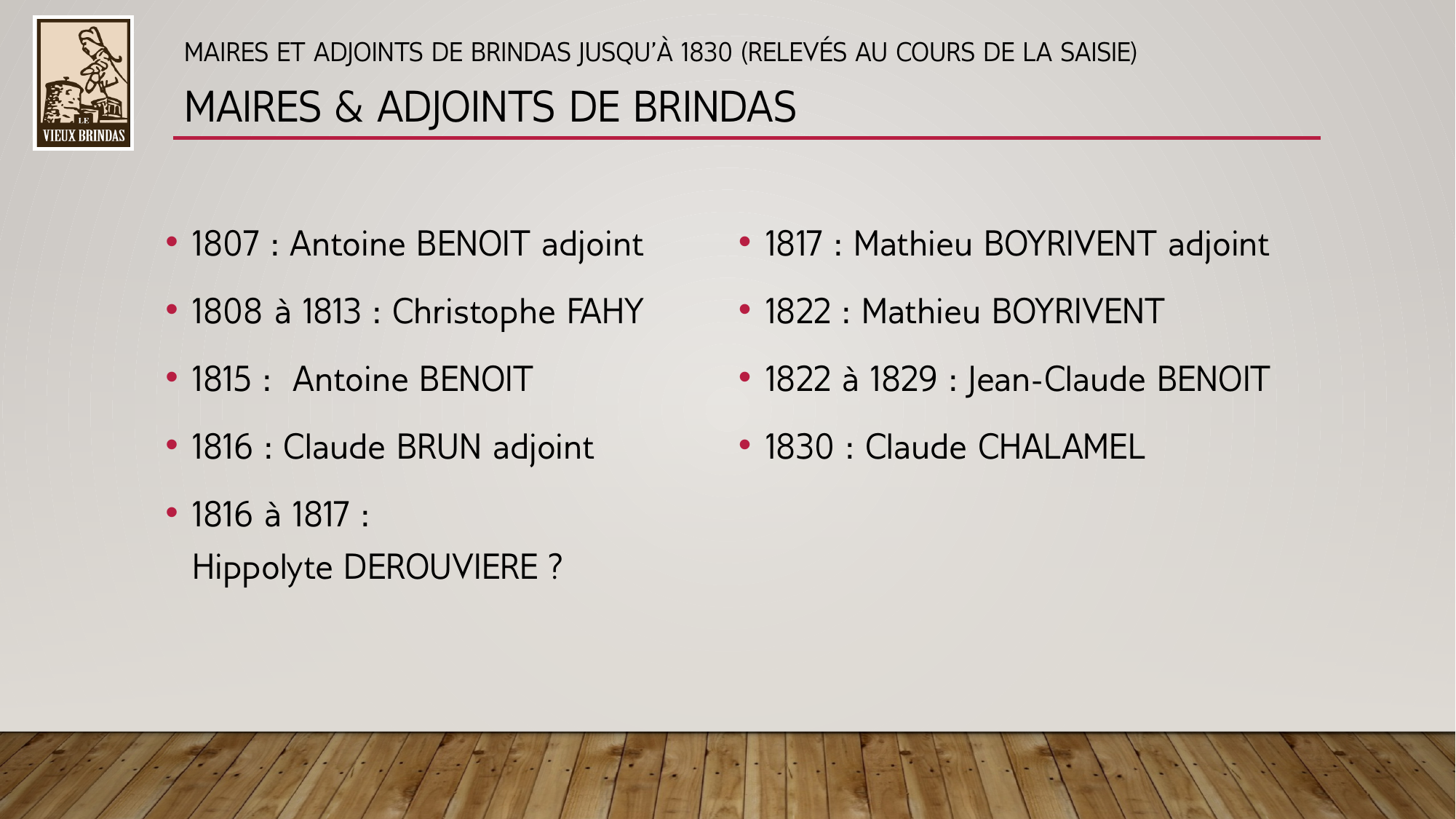

Maires et adjoints de Brindas jusqu’à 1830 (relevés au cours de la saisie)
Maires & adjoints de Brindas
1807 : Antoine BENOIT adjoint
1808 à 1813 : Christophe FAHY
1815 :  Antoine BENOIT
1816 : Claude BRUN adjoint
1816 à 1817 :
Hippolyte DEROUVIERE ?
1817 : Mathieu BOYRIVENT adjoint
1822 : Mathieu BOYRIVENT
1822 à 1829 : Jean-Claude BENOIT
1830 : Claude CHALAMEL